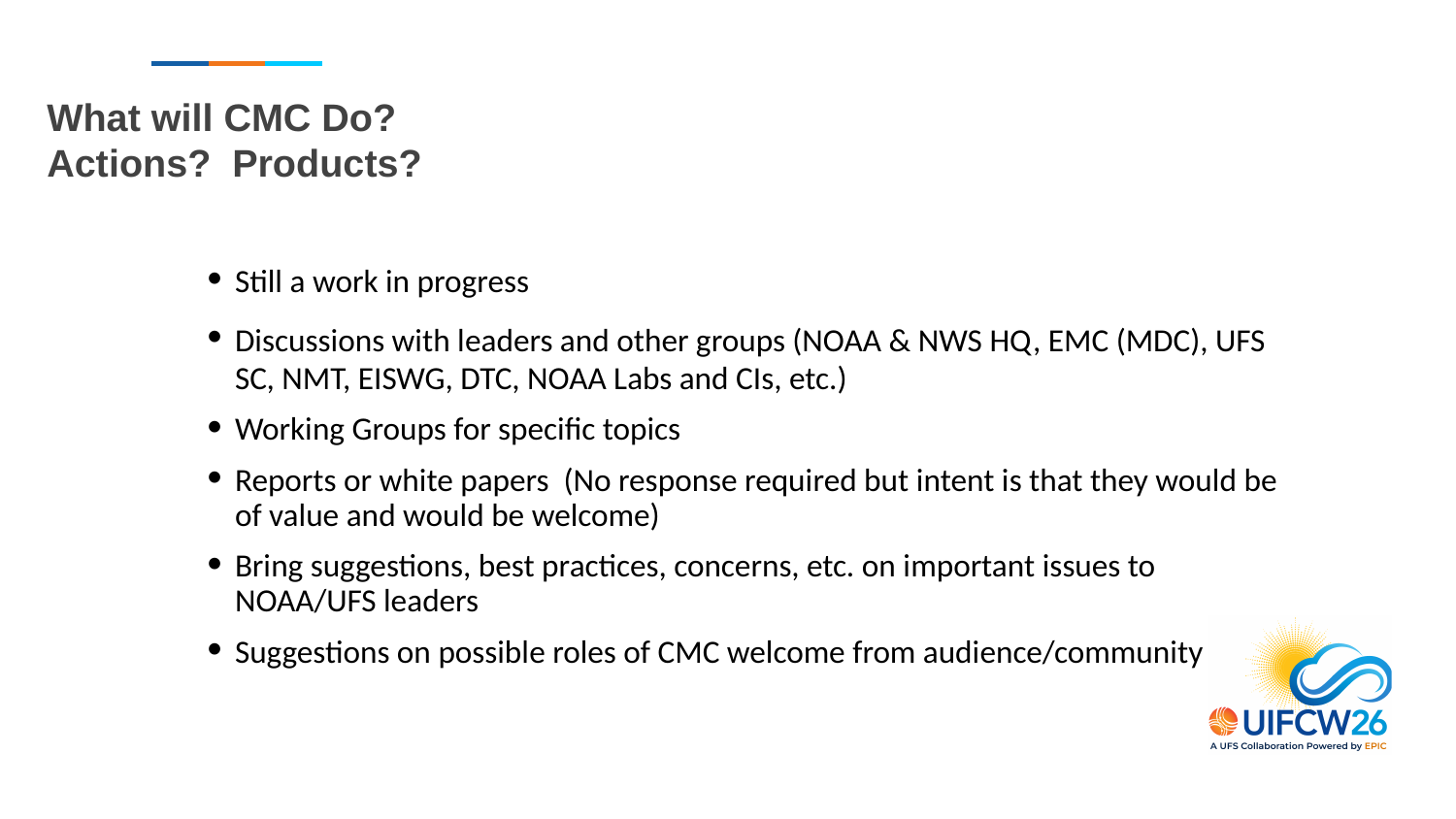

# What will CMC Do?
Actions?  Products?
Still a work in progress
Discussions with leaders and other groups (NOAA & NWS HQ, EMC (MDC), UFS SC, NMT, EISWG, DTC, NOAA Labs and CIs, etc.)
Working Groups for specific topics
Reports or white papers  (No response required but intent is that they would be of value and would be welcome)
Bring suggestions, best practices, concerns, etc. on important issues to NOAA/UFS leaders
Suggestions on possible roles of CMC welcome from audience/community